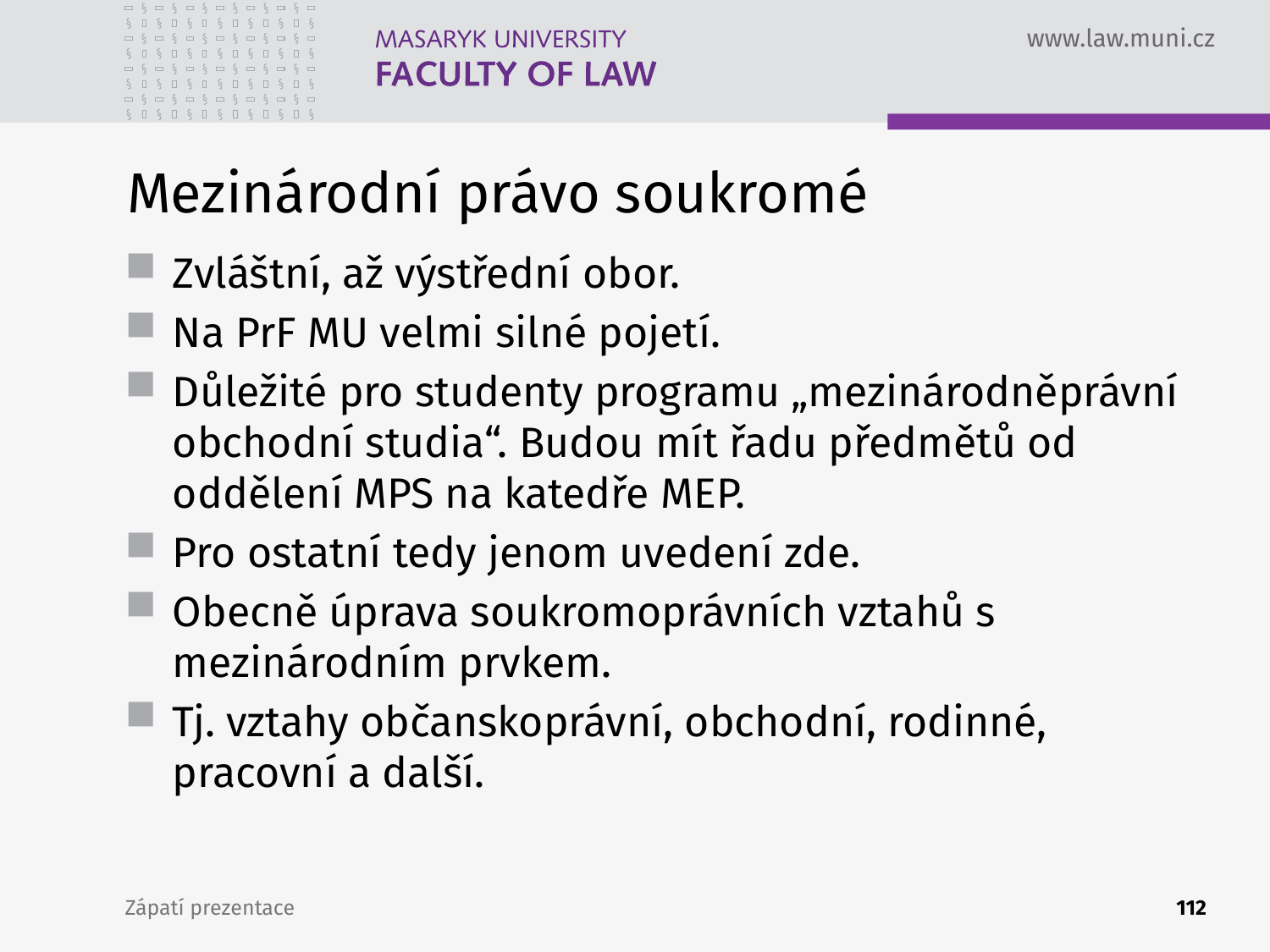

# Mezinárodní právo soukromé
Zvláštní, až výstřední obor.
Na PrF MU velmi silné pojetí.
Důležité pro studenty programu „mezinárodněprávní obchodní studia“. Budou mít řadu předmětů od oddělení MPS na katedře MEP.
Pro ostatní tedy jenom uvedení zde.
Obecně úprava soukromoprávních vztahů s mezinárodním prvkem.
Tj. vztahy občanskoprávní, obchodní, rodinné, pracovní a další.
Zápatí prezentace
112